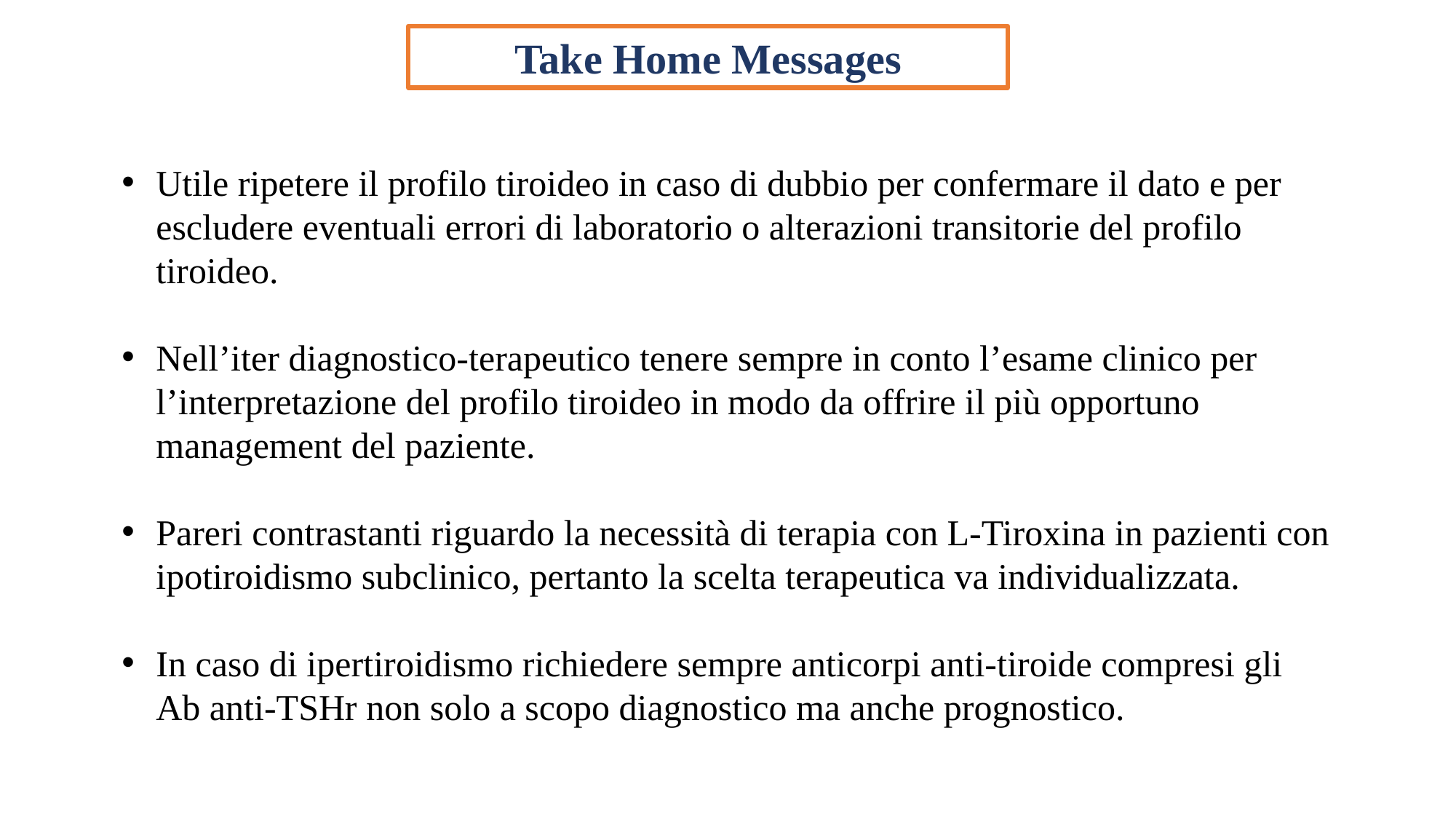

Take Home Messages
Utile ripetere il profilo tiroideo in caso di dubbio per confermare il dato e per escludere eventuali errori di laboratorio o alterazioni transitorie del profilo tiroideo.

Nell’iter diagnostico-terapeutico tenere sempre in conto l’esame clinico per l’interpretazione del profilo tiroideo in modo da offrire il più opportuno management del paziente.

Pareri contrastanti riguardo la necessità di terapia con L-Tiroxina in pazienti con ipotiroidismo subclinico, pertanto la scelta terapeutica va individualizzata.

In caso di ipertiroidismo richiedere sempre anticorpi anti-tiroide compresi gli Ab anti-TSHr non solo a scopo diagnostico ma anche prognostico.